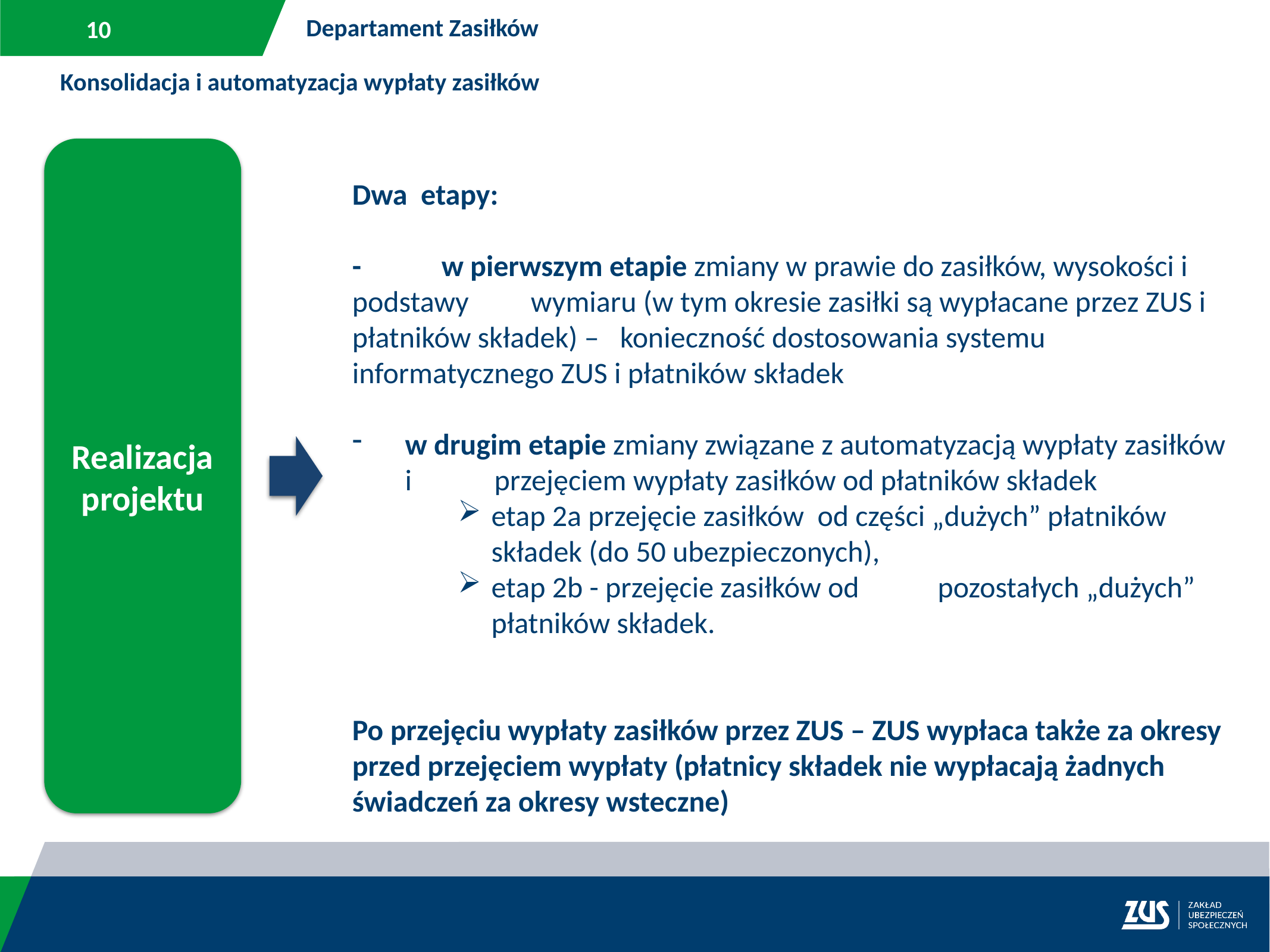

Departament Zasiłków
Konsolidacja i automatyzacja wypłaty zasiłków
Realizacja projektu

Dwa  etapy:

-	w pierwszym etapie zmiany w prawie do zasiłków, wysokości i podstawy 	wymiaru (w tym okresie zasiłki są wypłacane przez ZUS i płatników składek) – 	konieczność dostosowania systemu informatycznego ZUS i płatników składek

w drugim etapie zmiany związane z automatyzacją wypłaty zasiłków i 	przejęciem wypłaty zasiłków od płatników składek
etap 2a przejęcie zasiłków  od części „dużych” płatników składek (do 50 ubezpieczonych),
etap 2b - przejęcie zasiłków od 	pozostałych „dużych” płatników składek.

Po przejęciu wypłaty zasiłków przez ZUS – ZUS wypłaca także za okresy przed przejęciem wypłaty (płatnicy składek nie wypłacają żadnych świadczeń za okresy wsteczne)

świadczeniobiorcy